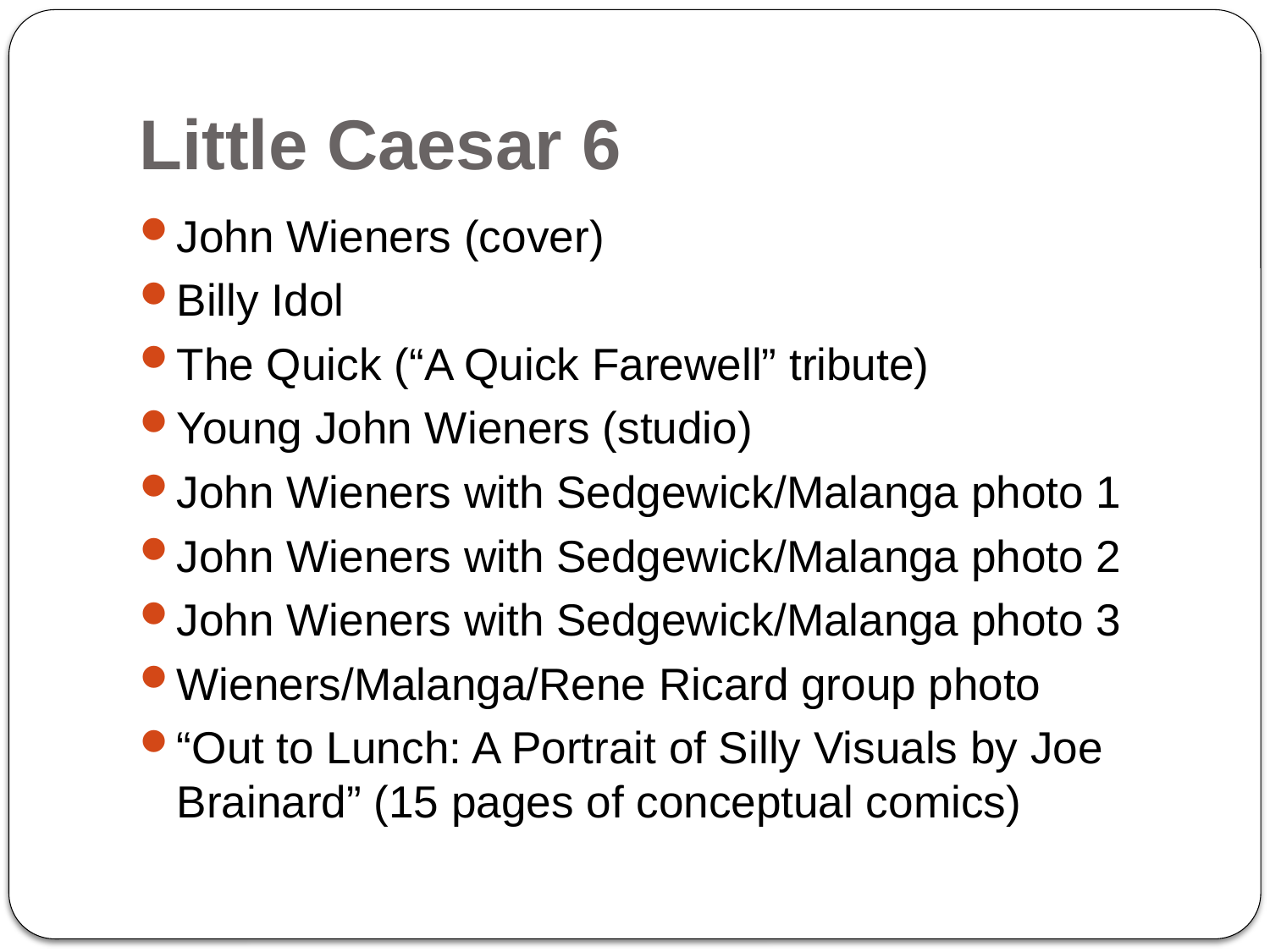

# Little Caesar 6
John Wieners (cover)
Billy Idol
The Quick (“A Quick Farewell” tribute)
Young John Wieners (studio)
John Wieners with Sedgewick/Malanga photo 1
John Wieners with Sedgewick/Malanga photo 2
John Wieners with Sedgewick/Malanga photo 3
Wieners/Malanga/Rene Ricard group photo
“Out to Lunch: A Portrait of Silly Visuals by Joe Brainard” (15 pages of conceptual comics)